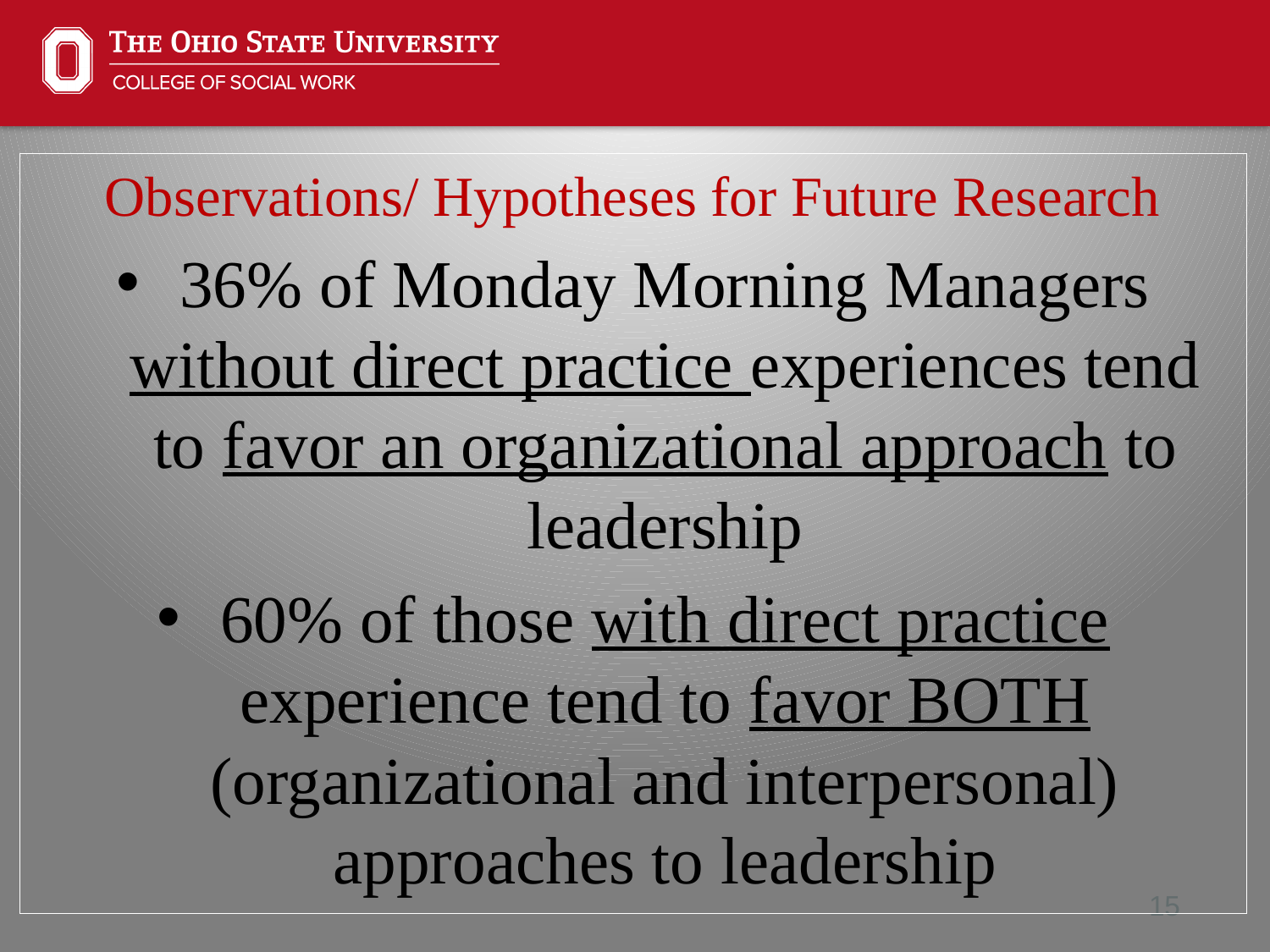

Observations/ Hypotheses for Future Research
36% of Monday Morning Managers without direct practice experiences tend to favor an organizational approach to leadership
60% of those with direct practice experience tend to favor BOTH (organizational and interpersonal) approaches to leadership